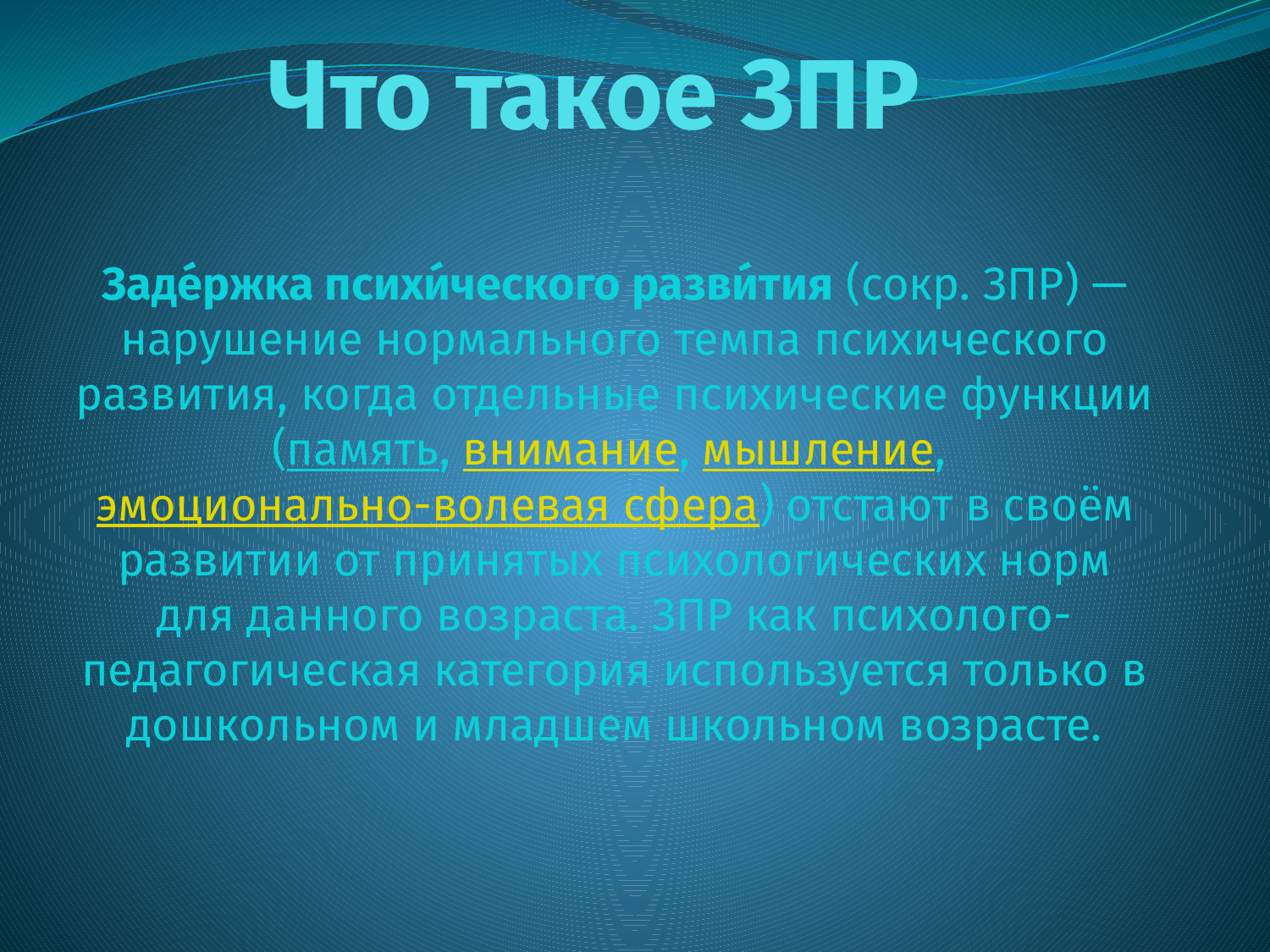

# Что такое ЗПР
Заде́ржка психи́ческого разви́тия (сокр. ЗПР) — нарушение нормального темпа психического развития, когда отдельные психические функции (память, внимание, мышление, эмоционально-волевая сфера) отстают в своём развитии от принятых психологических норм для данного возраста. ЗПР как психолого-педагогическая категория используется только в дошкольном и младшем школьном возрасте.